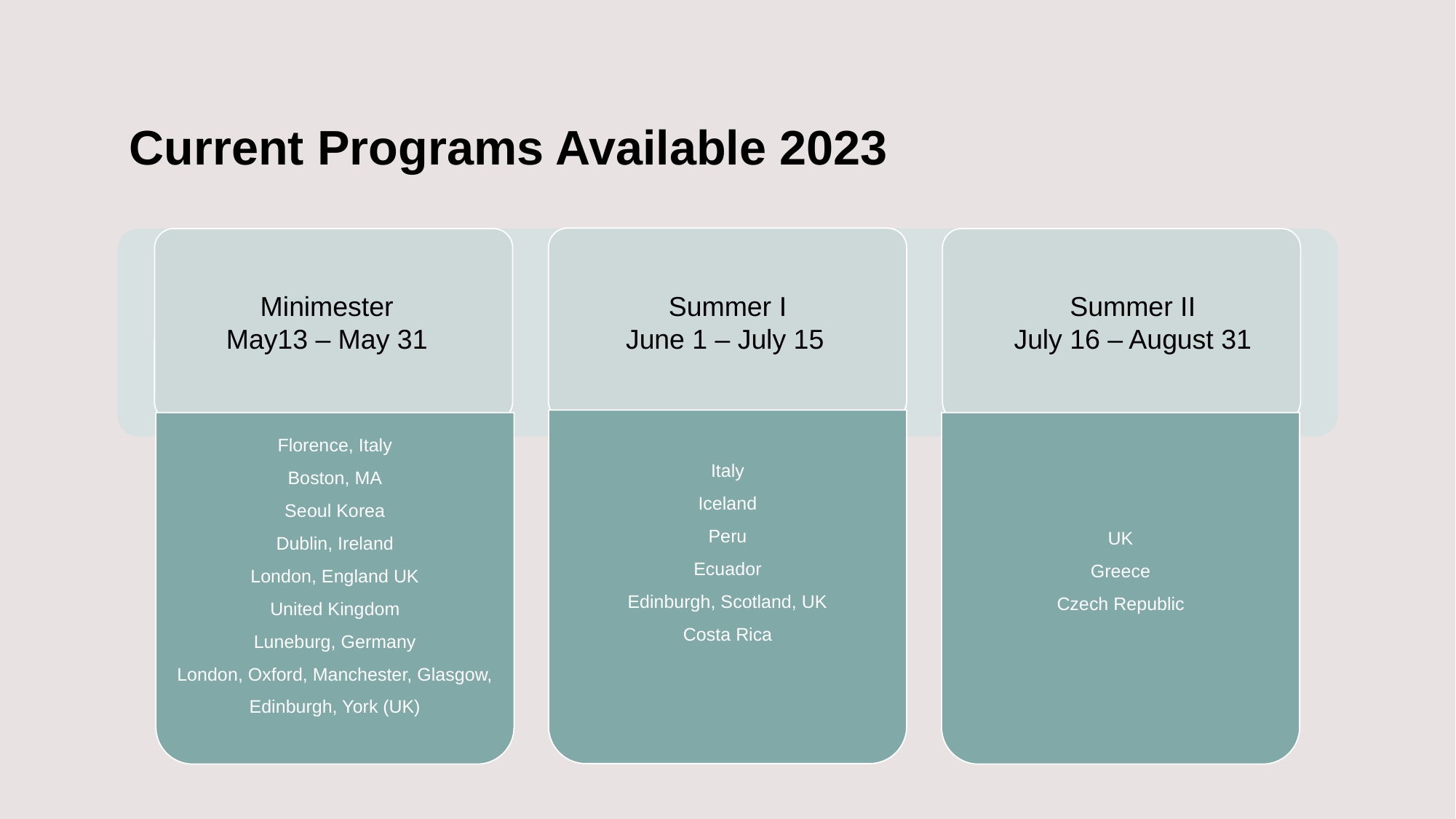

# Current Programs Available 2023
Florence, Italy
Boston, MA
Seoul Korea
Dublin, Ireland
London, England UK
United Kingdom
Luneburg, Germany
London, Oxford, Manchester, Glasgow, Edinburgh, York (UK)

Italy
Iceland
Peru
Ecuador
Edinburgh, Scotland, UK
Costa Rica

UK
Greece
Czech Republic
Minimester
May13 – May 31
Summer I
June 1 – July 15
Summer II
July 16 – August 31